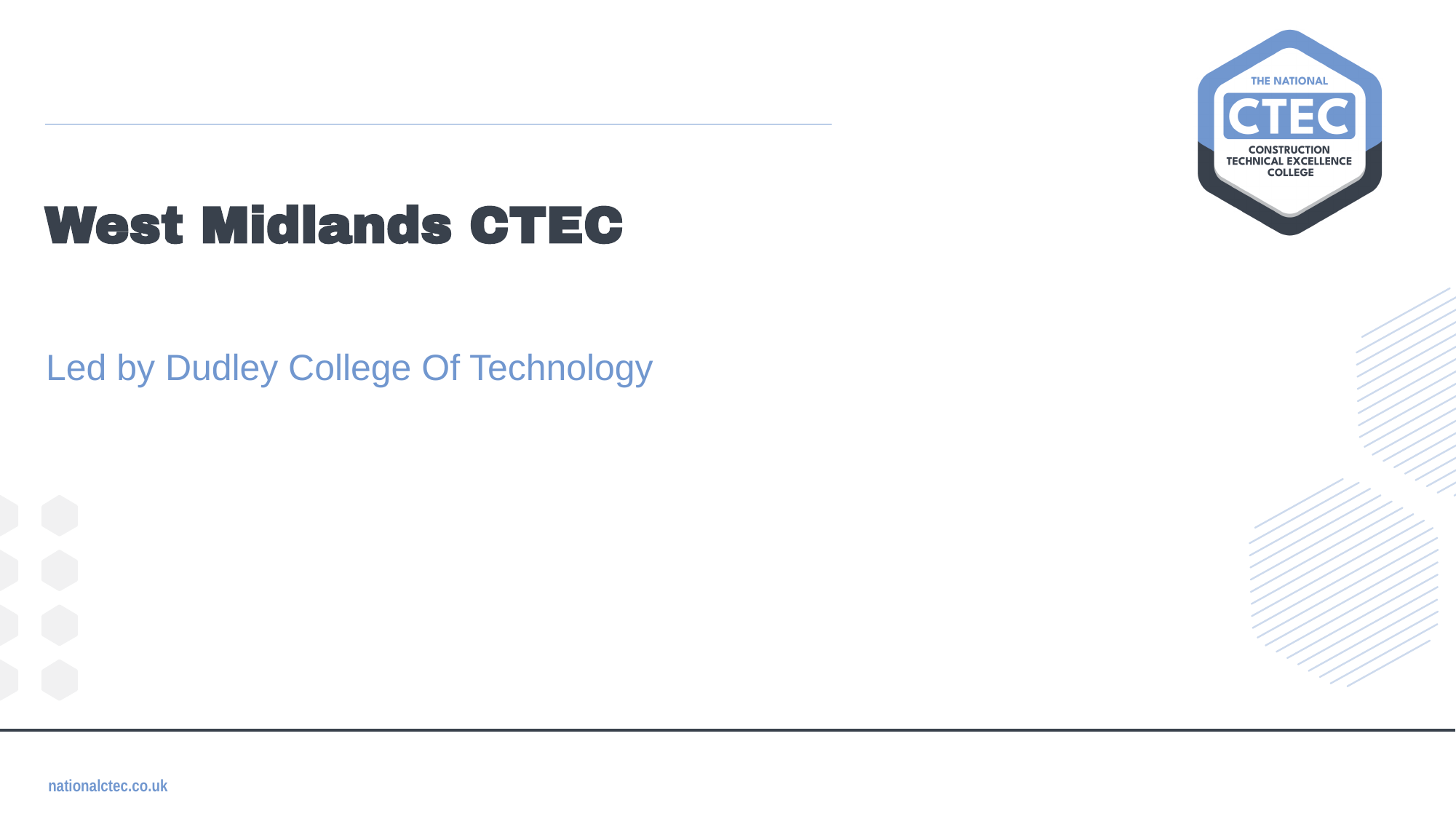

West Midlands CTEC
Led by Dudley College Of Technology